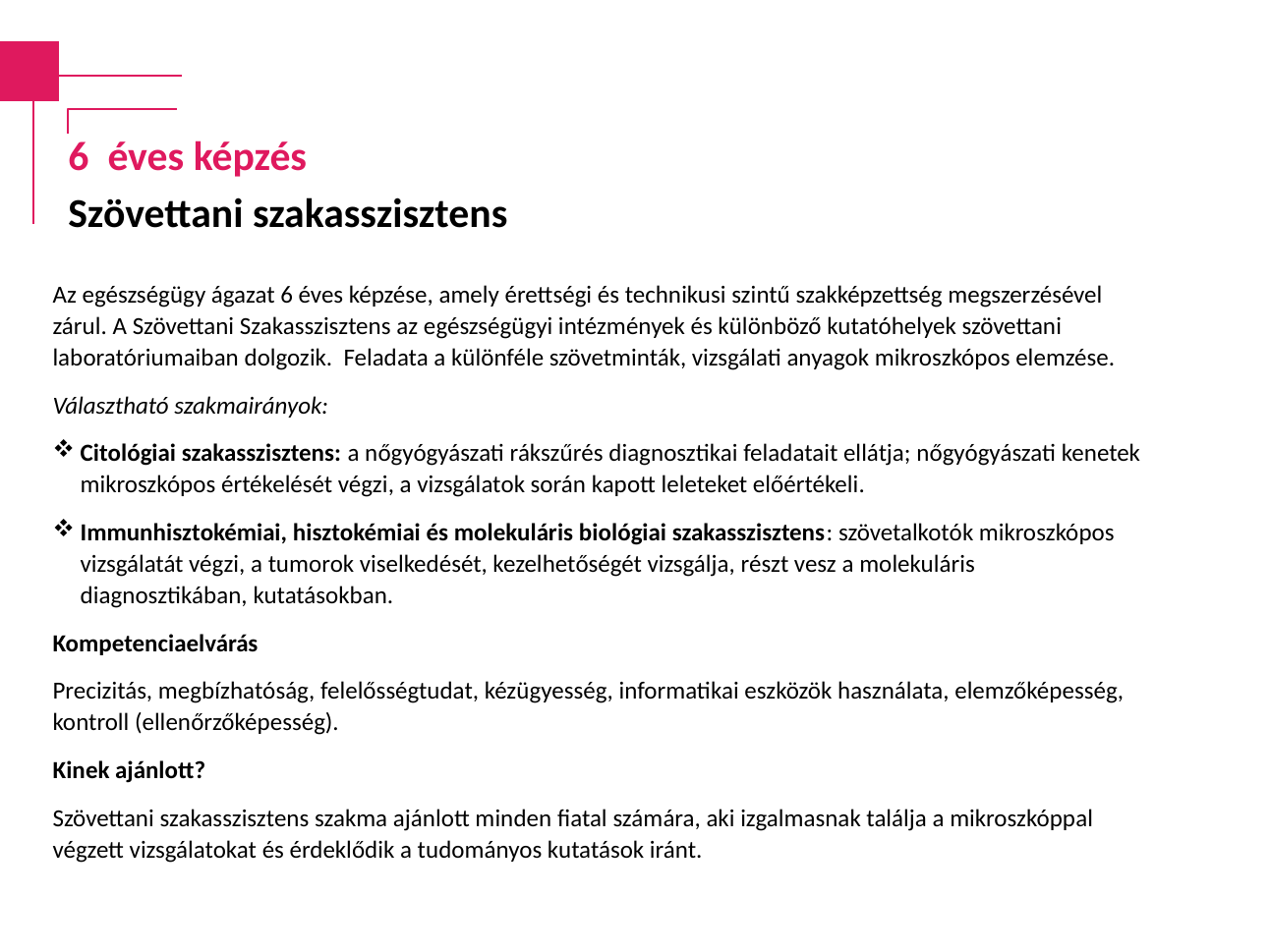

6  éves képzés
Szövettani szakasszisztens
Az egészségügy ágazat 6 éves képzése, amely érettségi és technikusi szintű szakképzettség megszerzésével zárul. A Szövettani Szakasszisztens az egészségügyi intézmények és különböző kutatóhelyek szövettani laboratóriumaiban dolgozik.  Feladata a különféle szövetminták, vizsgálati anyagok mikroszkópos elemzése.
Választható szakmairányok:
Citológiai szakasszisztens: a nőgyógyászati rákszűrés diagnosztikai feladatait ellátja; nőgyógyászati kenetek mikroszkópos értékelését végzi, a vizsgálatok során kapott leleteket előértékeli.
Immunhisztokémiai, hisztokémiai és molekuláris biológiai szakasszisztens: szövetalkotók mikroszkópos vizsgálatát végzi, a tumorok viselkedését, kezelhetőségét vizsgálja, részt vesz a molekuláris diagnosztikában, kutatásokban.
Kompetenciaelvárás
Precizitás, megbízhatóság, felelősségtudat, kézügyesség, informatikai eszközök használata, elemzőképesség, kontroll (ellenőrzőképesség).
Kinek ajánlott?
Szövettani szakasszisztens szakma ajánlott minden ﬁatal számára, aki izgalmasnak találja a mikroszkóppal végzett vizsgálatokat és érdeklődik a tudományos kutatások iránt.